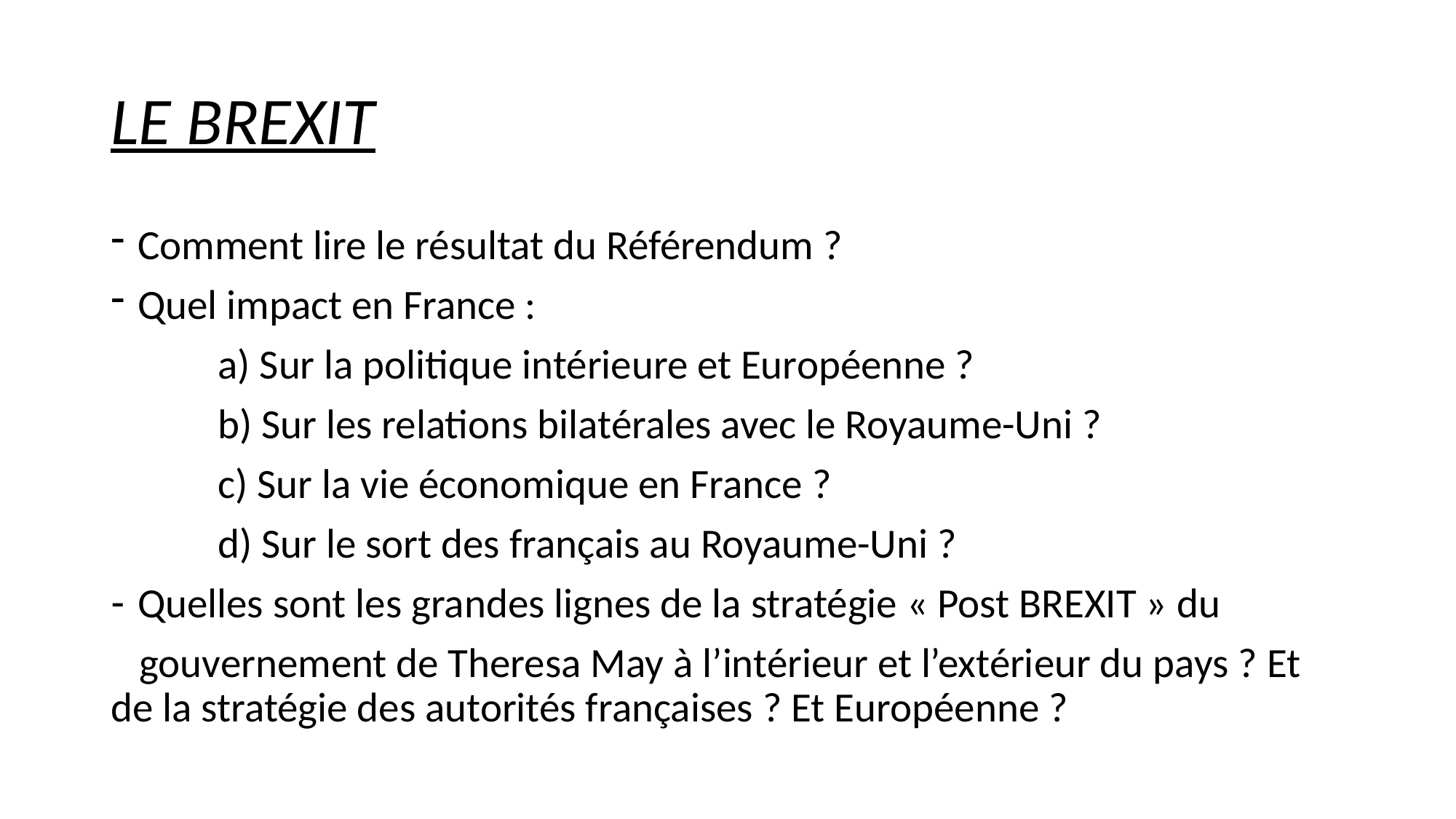

# LE BREXIT
Comment lire le résultat du Référendum ?
Quel impact en France :
		a) Sur la politique intérieure et Européenne ?
		b) Sur les relations bilatérales avec le Royaume-Uni ?
		c) Sur la vie économique en France ?
		d) Sur le sort des français au Royaume-Uni ?
Quelles sont les grandes lignes de la stratégie « Post BREXIT » du
   gouvernement de Theresa May à l’intérieur et l’extérieur du pays ? Et de la stratégie des autorités françaises ? Et Européenne ?